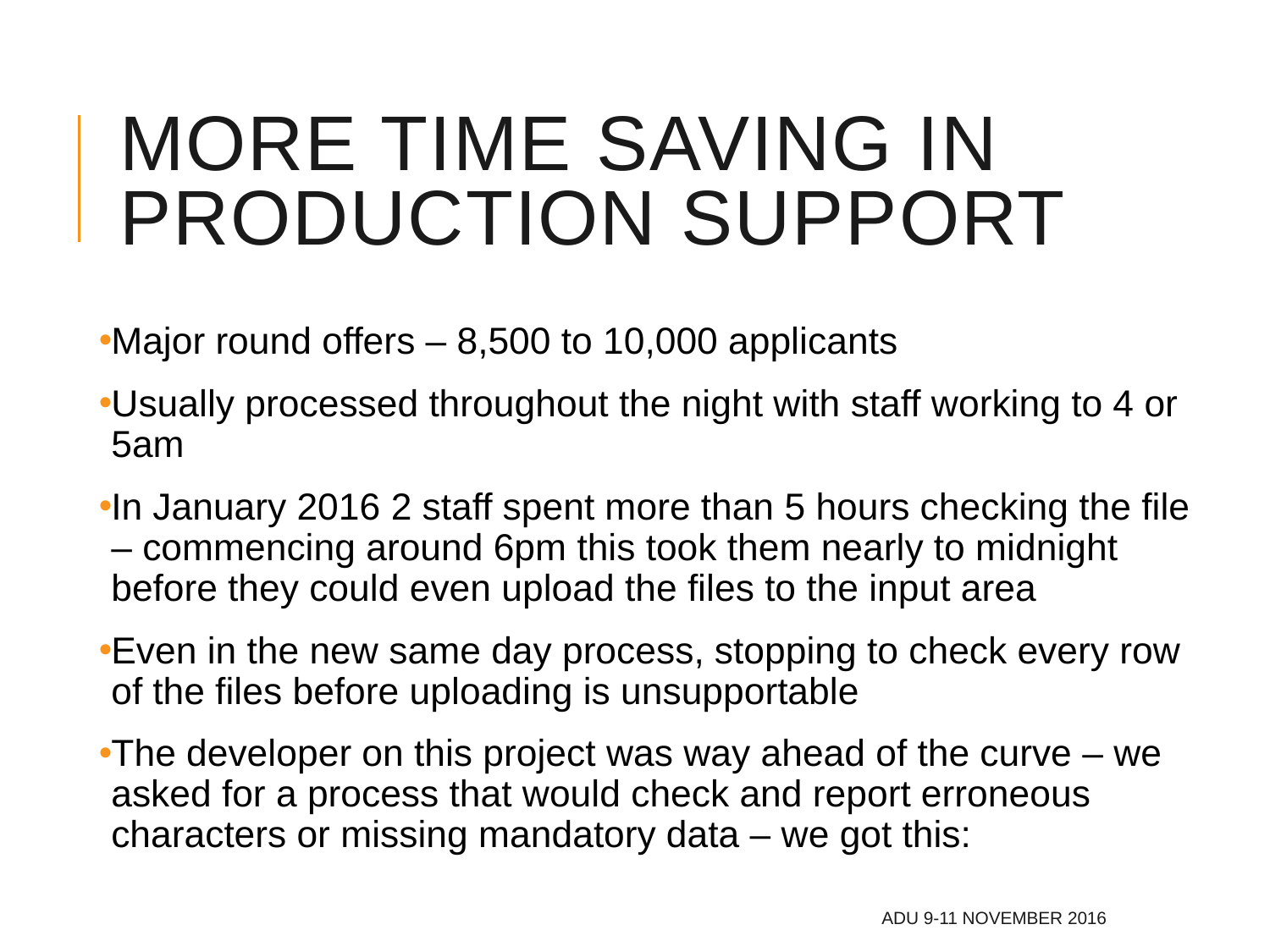

# More time saving in production support
Major round offers – 8,500 to 10,000 applicants
Usually processed throughout the night with staff working to 4 or 5am
In January 2016 2 staff spent more than 5 hours checking the file – commencing around 6pm this took them nearly to midnight before they could even upload the files to the input area
Even in the new same day process, stopping to check every row of the files before uploading is unsupportable
The developer on this project was way ahead of the curve – we asked for a process that would check and report erroneous characters or missing mandatory data – we got this:

ADU 9-11 November 2016